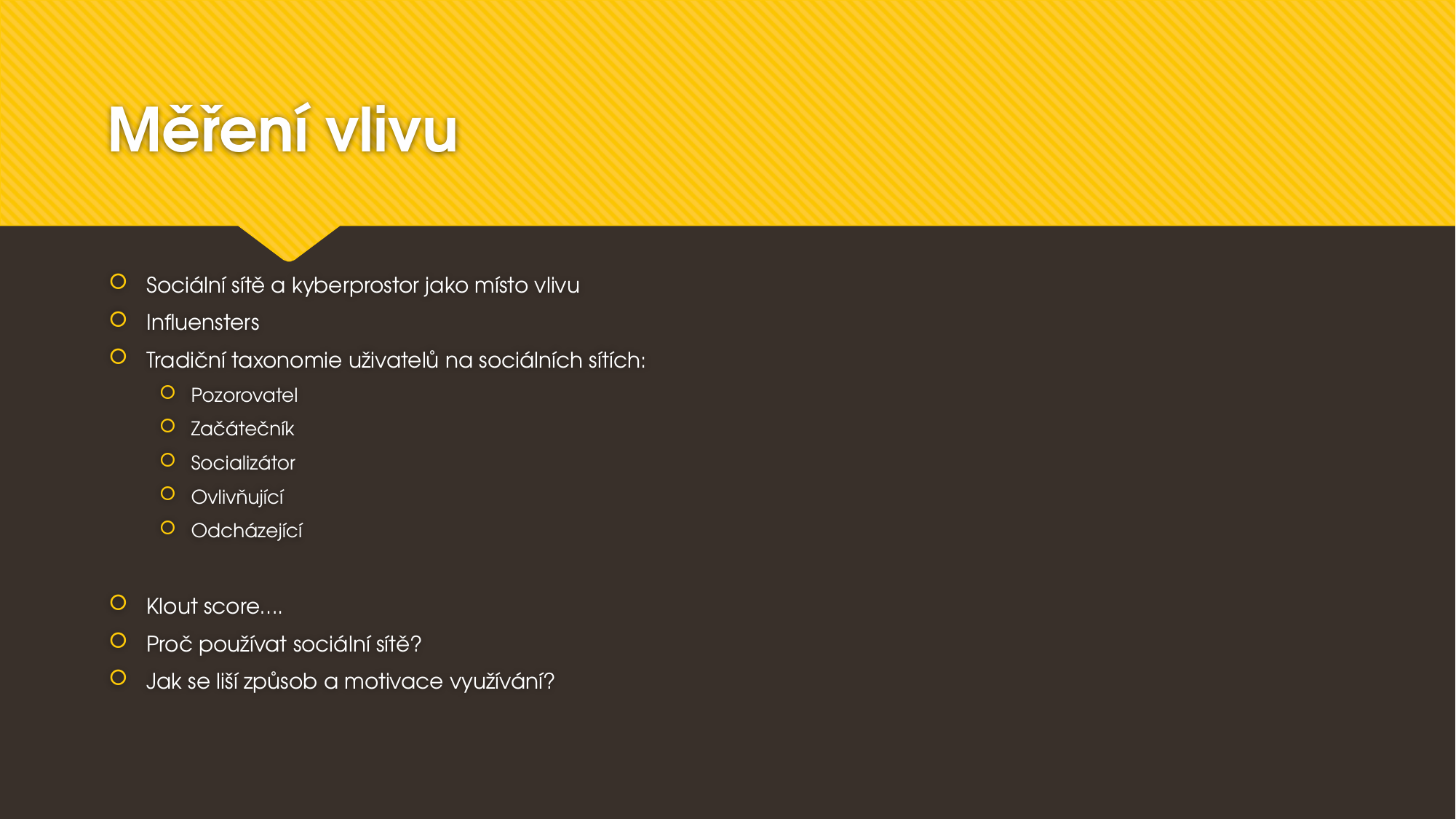

# Měření vlivu
Sociální sítě a kyberprostor jako místo vlivu
Influensters
Tradiční taxonomie uživatelů na sociálních sítích:
Pozorovatel
Začátečník
Socializátor
Ovlivňující
Odcházející

Klout score….
Proč používat sociální sítě?
Jak se liší způsob a motivace využívání?